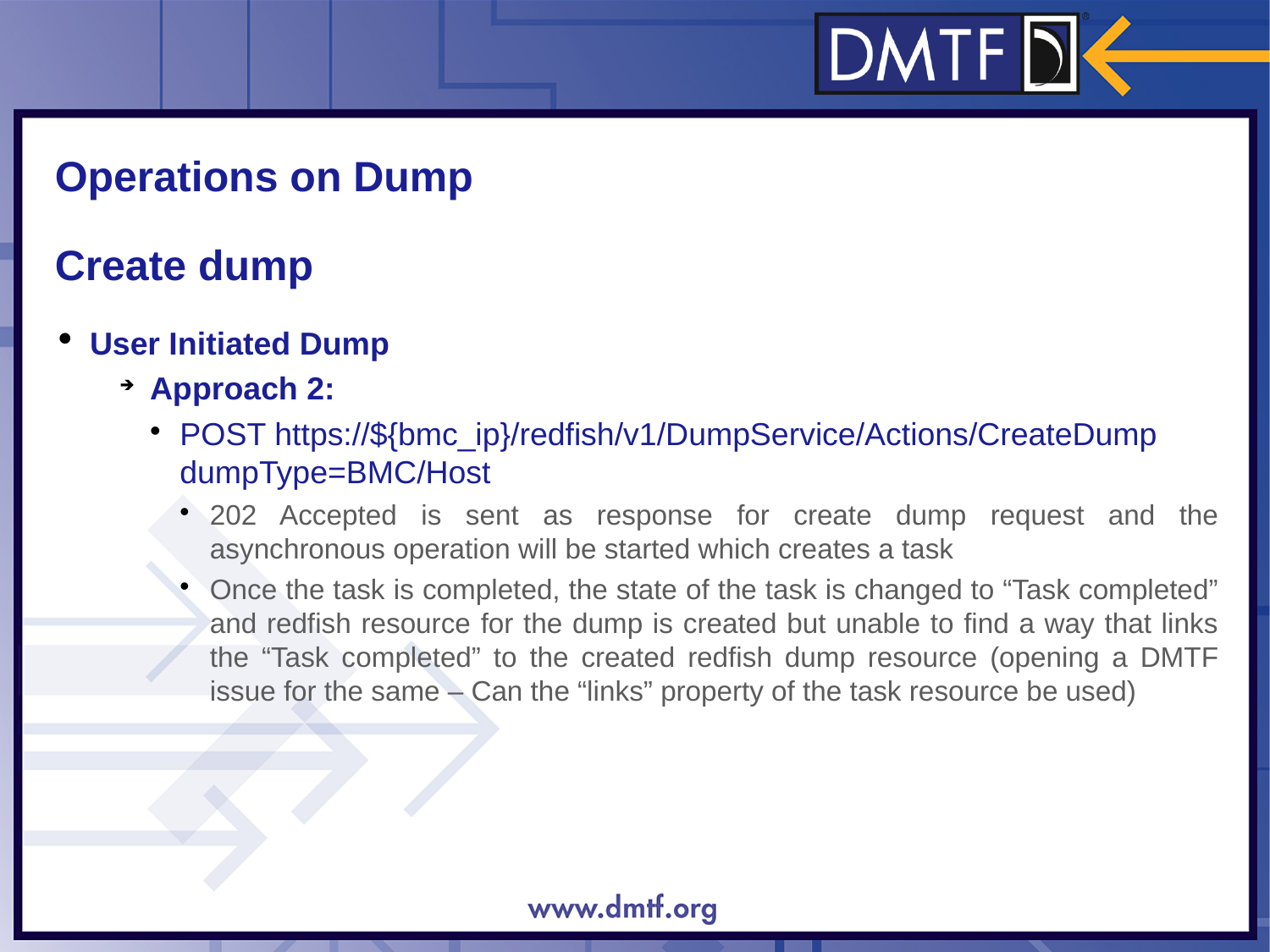

Operations on Dump
Create dump

User Initiated Dump
Approach 2:
POST https://${bmc_ip}/redfish/v1/DumpService/Actions/CreateDump dumpType=BMC/Host
202 Accepted is sent as response for create dump request and the asynchronous operation will be started which creates a task
Once the task is completed, the state of the task is changed to “Task completed” and redfish resource for the dump is created but unable to find a way that links the “Task completed” to the created redfish dump resource (opening a DMTF issue for the same – Can the “links” property of the task resource be used)